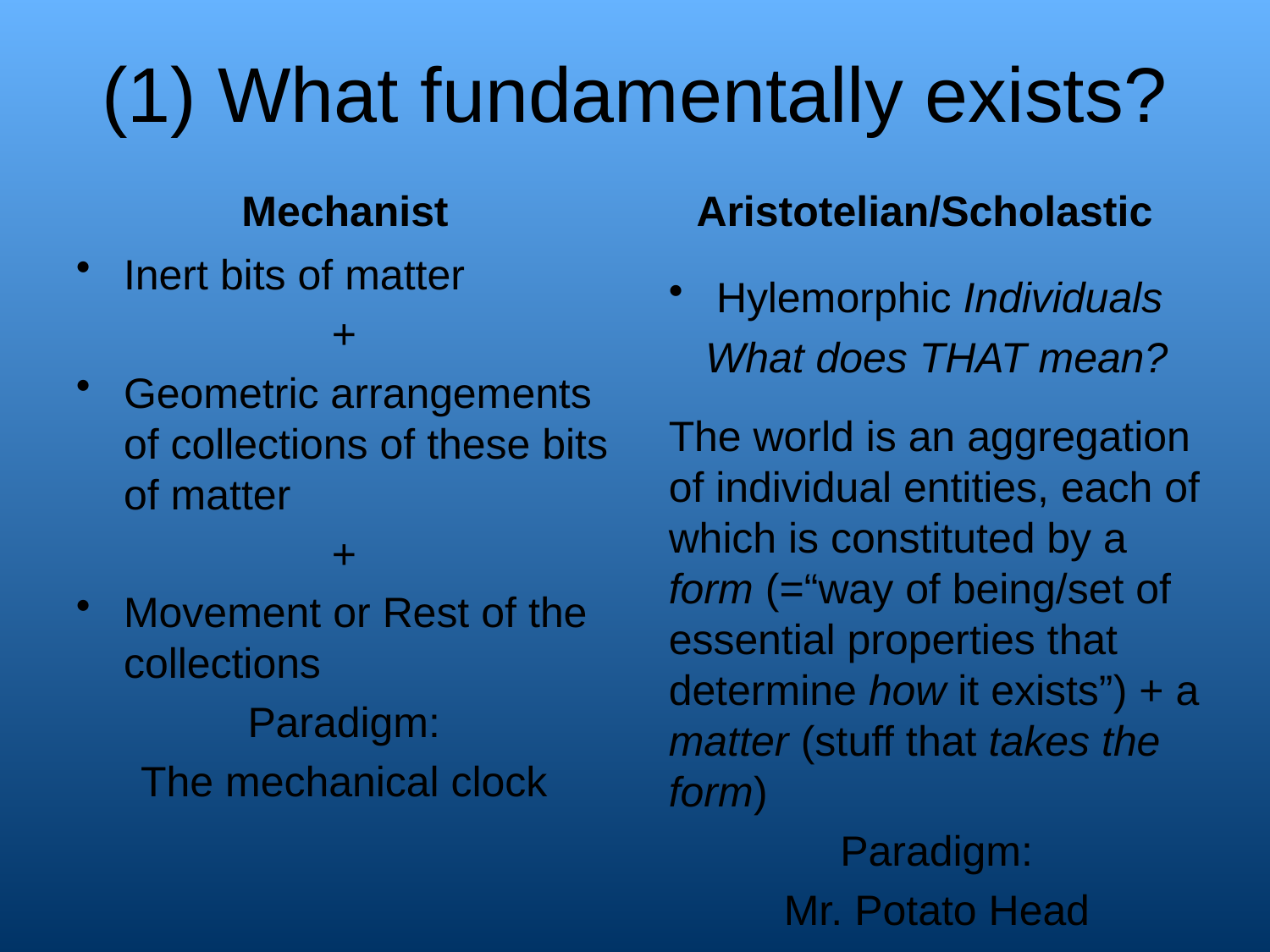

# (1) What fundamentally exists?
Mechanist
Aristotelian/Scholastic
Inert bits of matter
+
Geometric arrangements of collections of these bits of matter
+
Movement or Rest of the collections
Paradigm:
The mechanical clock
Hylemorphic Individuals
What does THAT mean?

The world is an aggregation of individual entities, each of which is constituted by a form (=“way of being/set of essential properties that determine how it exists”) + a matter (stuff that takes the form)
Paradigm:
Mr. Potato Head